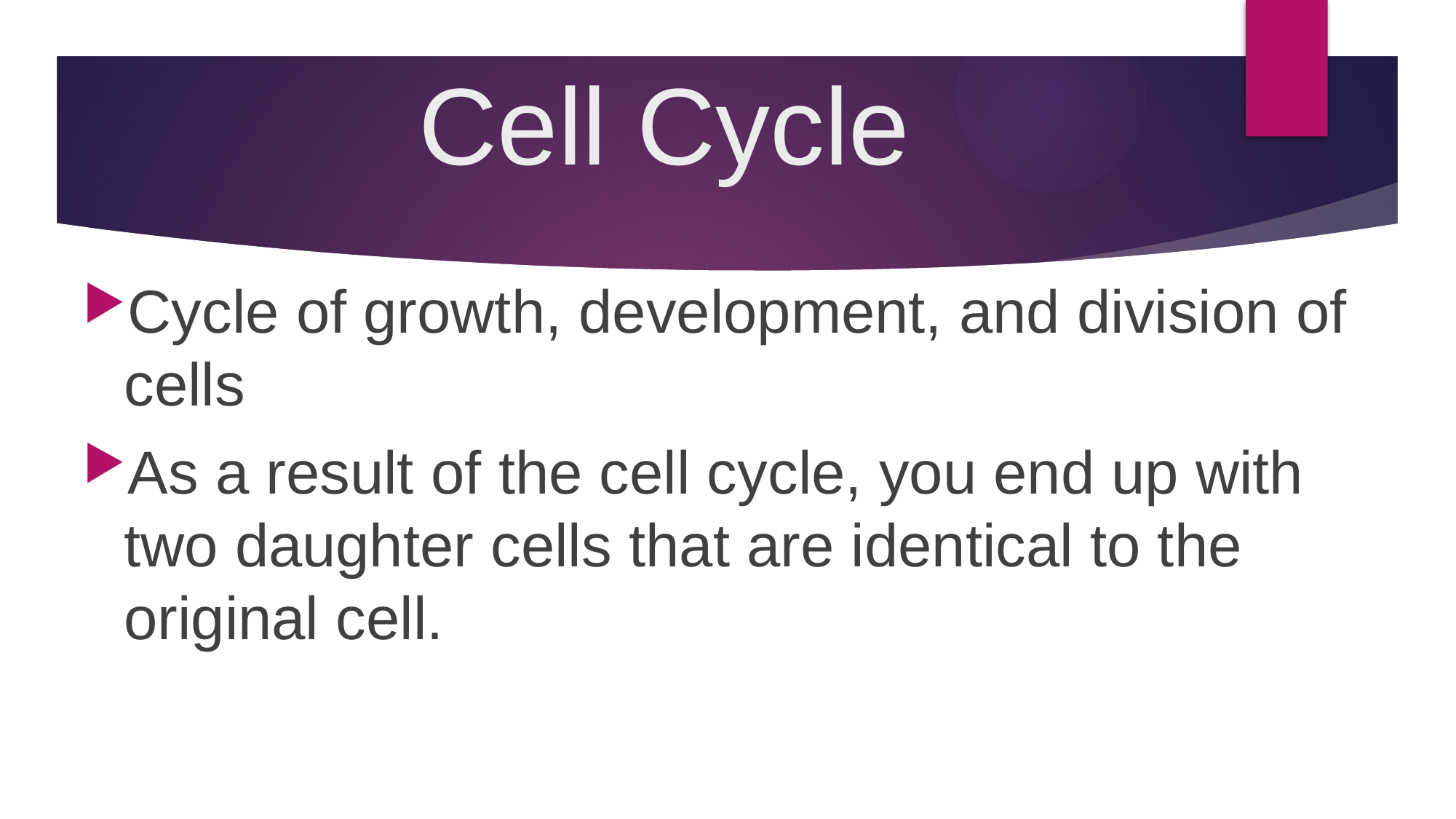

# Cell Cycle
Cycle of growth, development, and division of cells
As a result of the cell cycle, you end up with two daughter cells that are identical to the original cell.